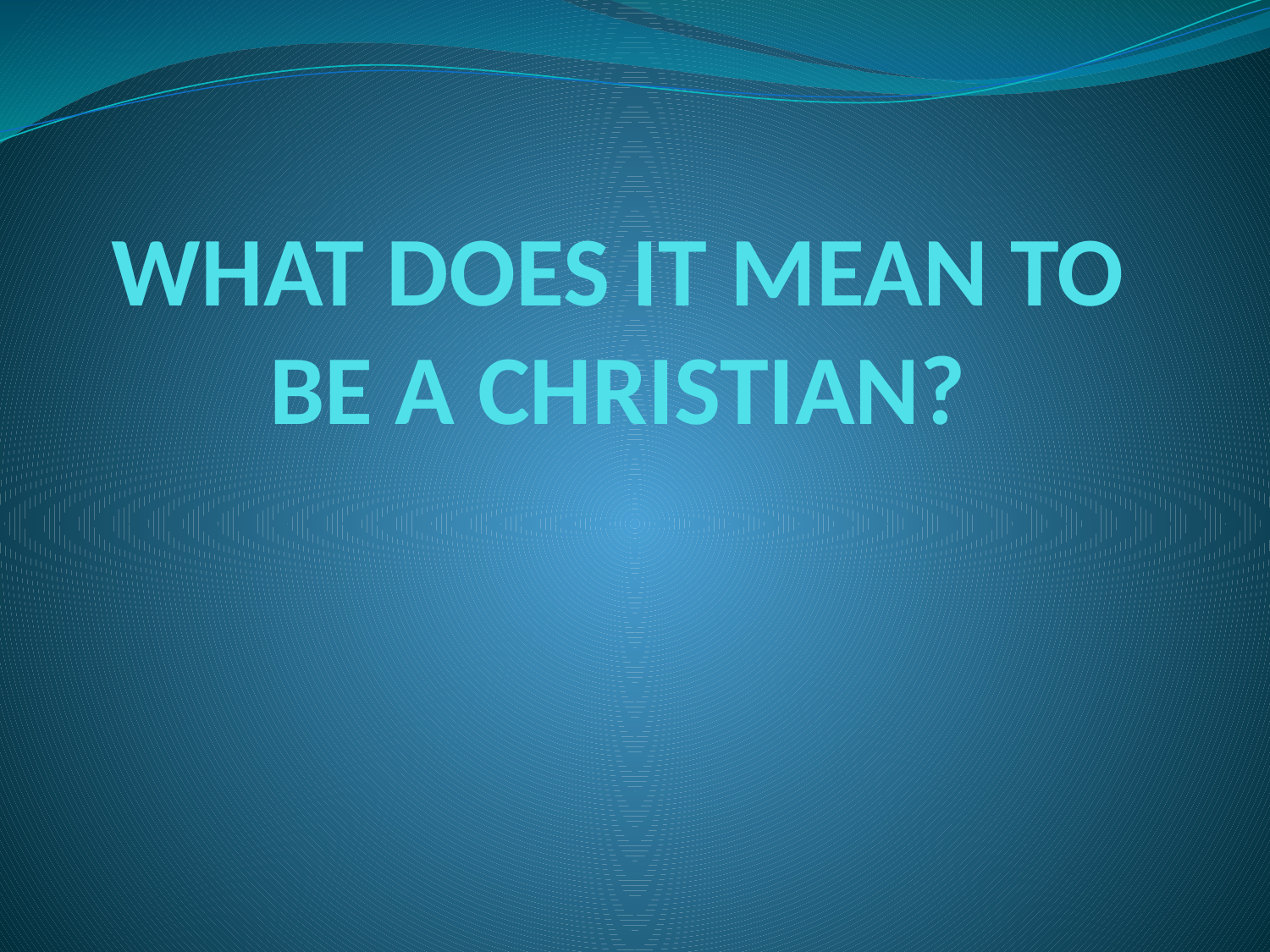

# WHAT DOES IT MEAN TO BE A CHRISTIAN?